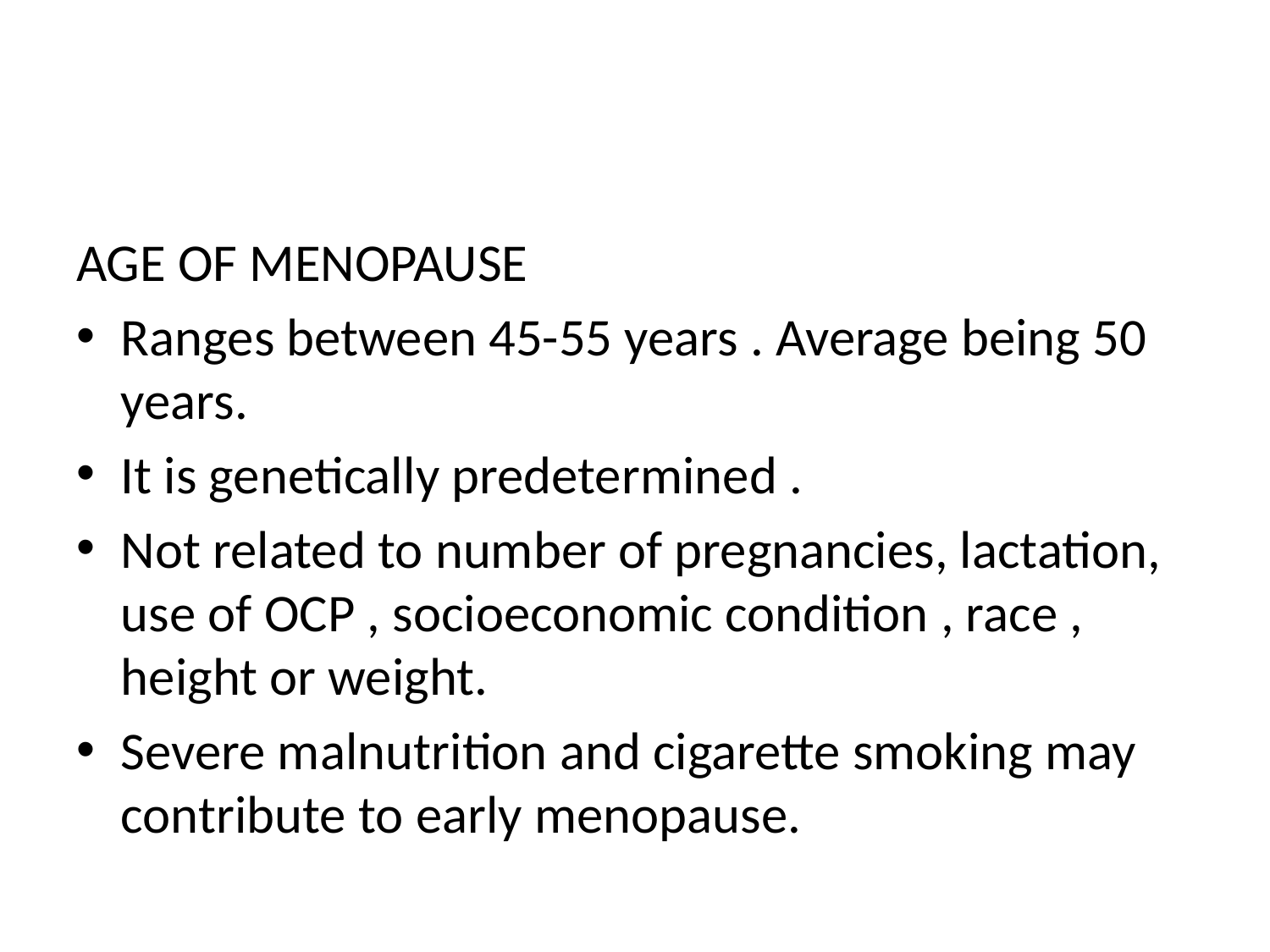

#
AGE OF MENOPAUSE
Ranges between 45-55 years . Average being 50 years.
It is genetically predetermined .
Not related to number of pregnancies, lactation, use of OCP , socioeconomic condition , race , height or weight.
Severe malnutrition and cigarette smoking may contribute to early menopause.